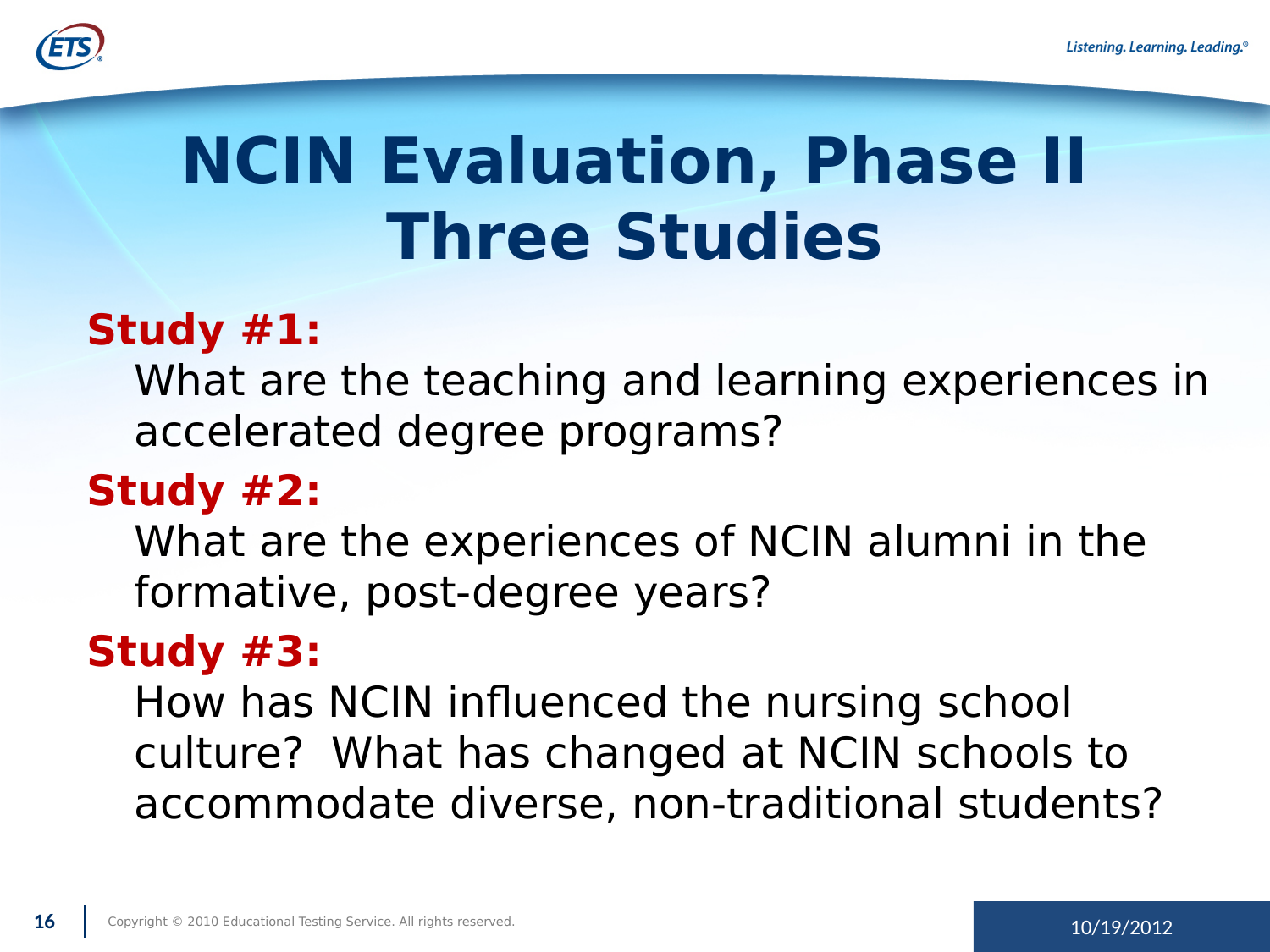

# NCIN Evaluation, Phase II Three Studies
Study #1:
What are the teaching and learning experiences in accelerated degree programs?
Study #2:
What are the experiences of NCIN alumni in the formative, post-degree years?
Study #3:
How has NCIN influenced the nursing school culture?  What has changed at NCIN schools to accommodate diverse, non-traditional students?

16
10/19/2012